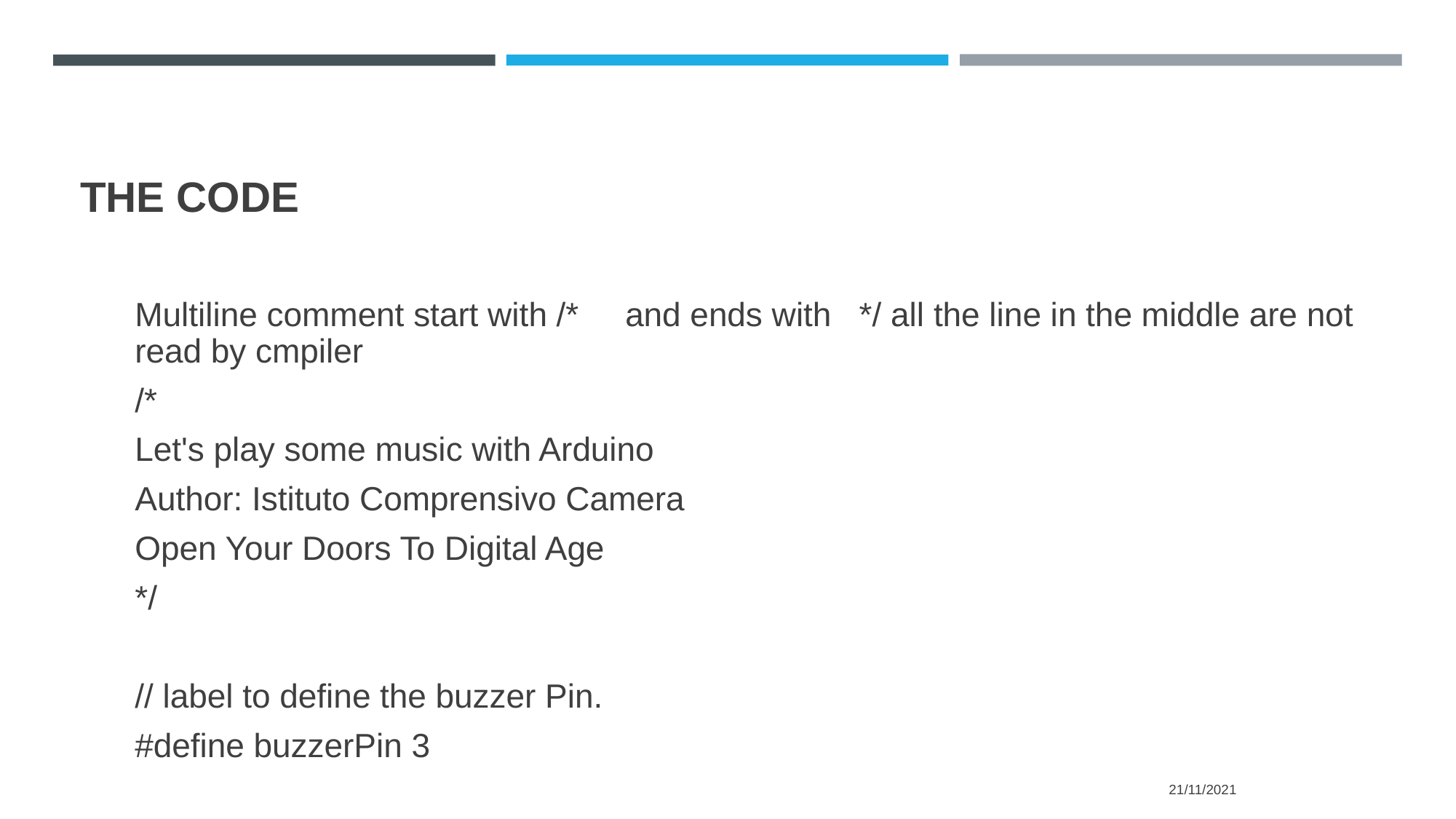

# THE CODE

Multiline comment start with /*     and ends with   */ all the line in the middle are not read by cmpiler
/*
Let's play some music with Arduino
Author: Istituto Comprensivo Camera
Open Your Doors To Digital Age
*/

// label to define the buzzer Pin.
#define buzzerPin 3

21/11/2021